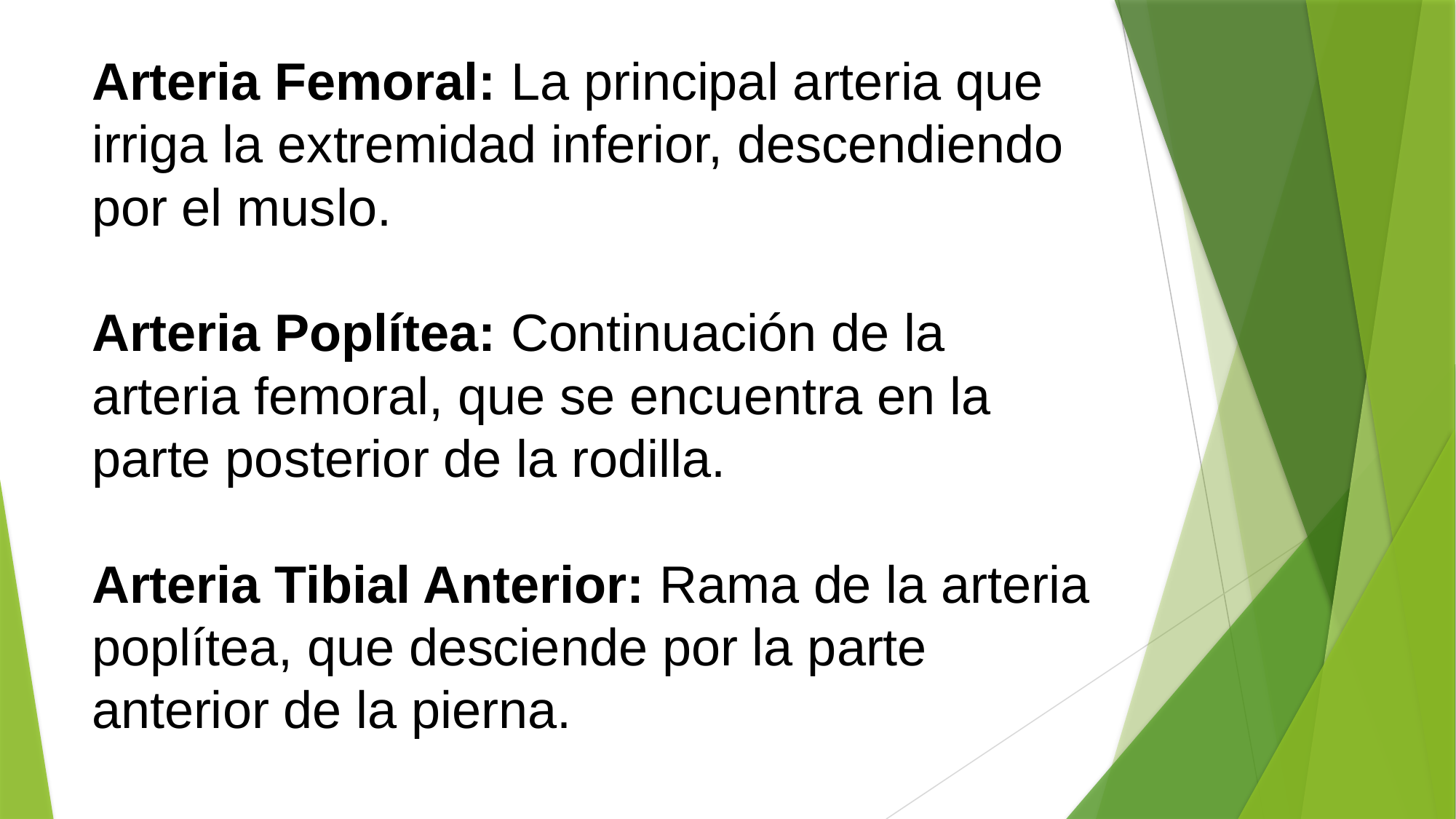

# Arteria Femoral: La principal arteria que irriga la extremidad inferior, descendiendo por el muslo. Arteria Poplítea: Continuación de la arteria femoral, que se encuentra en la parte posterior de la rodilla. Arteria Tibial Anterior: Rama de la arteria poplítea, que desciende por la parte anterior de la pierna.